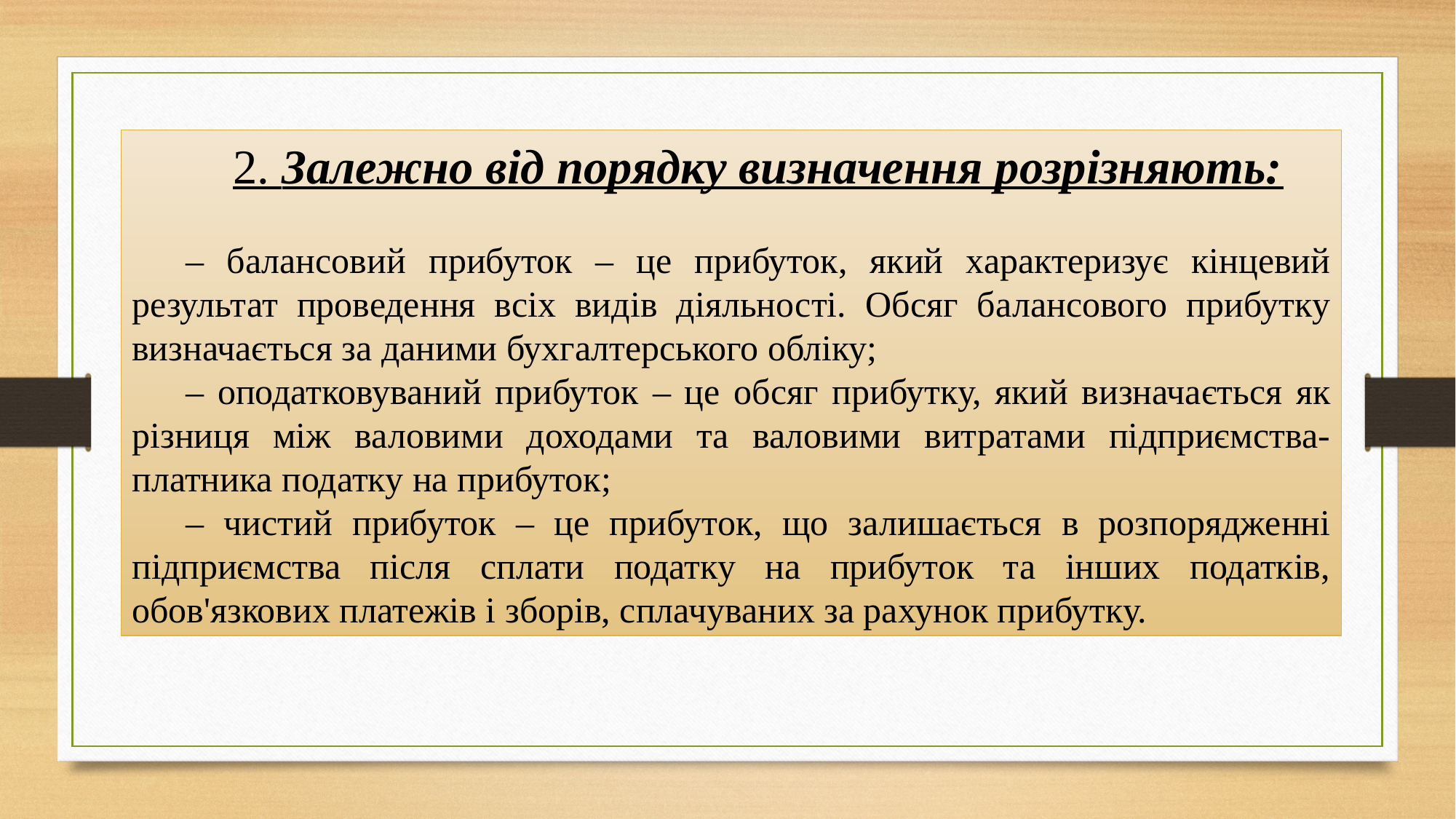

2. Залежно від порядку визначення розрізняють:

– балансовий прибуток – це прибуток, який характеризує кінцевий результат проведення всіх видів діяльності. Обсяг балансового прибутку визначається за даними бухгалтерського обліку;
– оподатковуваний прибуток – це обсяг прибутку, який визначається як різниця між валовими доходами та валовими витратами підприємства-платника податку на прибуток;
– чистий прибуток – це прибуток, що залишається в розпорядженні підприємства після сплати податку на прибуток та інших податків, обов'язкових платежів і зборів, сплачуваних за рахунок прибутку.